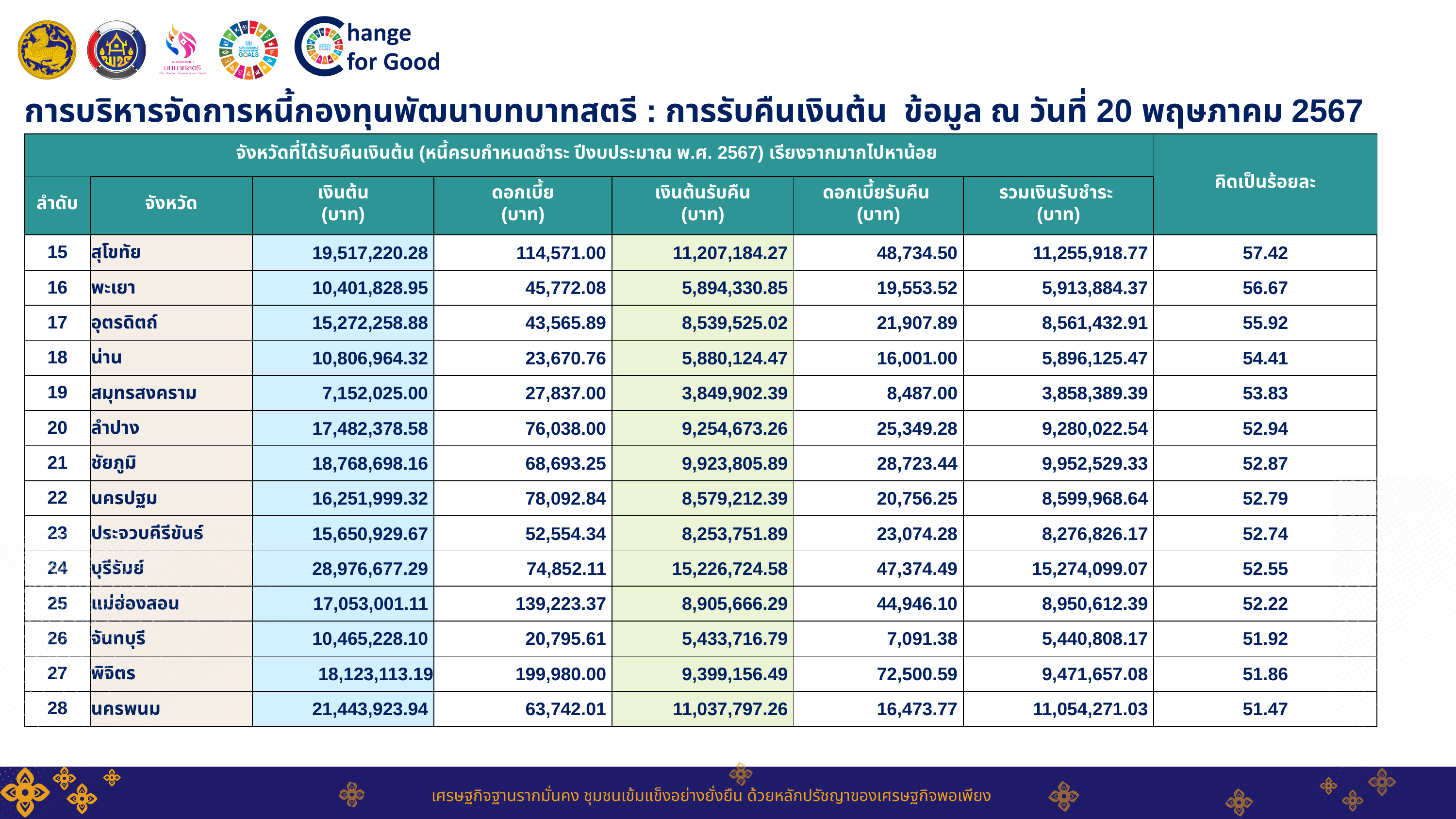

การบริหารจัดการหนี้กองทุนพัฒนาบทบาทสตรี : การรับคืนเงินต้น  ข้อมูล ณ วันที่ 20 พฤษภาคม 2567
| จังหวัดที่ได้รับคืนเงินต้น (หนี้ครบกำหนดชำระ ปีงบประมาณ พ.ศ. 2567) เรียงจากมากไปหาน้อย | จังหวัดที่ได้รับคืนเงินต้น (หนี้ครบกำหนดชำระ ปีงบประมาณ พ.ศ. 2567) เรียงจากมากไปหาน้อย | จังหวัดที่ได้รับคืนเงินต้น (หนี้ครบกำหนดชำระ ปีงบประมาณ พ.ศ. 2567) เรียงจากมากไปหาน้อย | จังหวัดที่ได้รับคืนเงินต้น (หนี้ครบกำหนดชำระ ปีงบประมาณ พ.ศ. 2567) เรียงจากมากไปหาน้อย | จังหวัดที่ได้รับคืนเงินต้น (หนี้ครบกำหนดชำระ ปีงบประมาณ พ.ศ. 2567) เรียงจากมากไปหาน้อย | จังหวัดที่ได้รับคืนเงินต้น (หนี้ครบกำหนดชำระ ปีงบประมาณ พ.ศ. 2567) เรียงจากมากไปหาน้อย | จังหวัดที่ได้รับคืนเงินต้น (หนี้ครบกำหนดชำระ ปีงบประมาณ พ.ศ. 2567) เรียงจากมากไปหาน้อย | คิดเป็นร้อยละ |
| --- | --- | --- | --- | --- | --- | --- | --- |
| ลำดับ | จังหวัด | เงินต้น (บาท) | ดอกเบี้ย (บาท) | เงินต้นรับคืน (บาท) | ดอกเบี้ยรับคืน (บาท) | รวมเงินรับชำระ (บาท) |  |
| 15 | สุโขทัย | 19,517,220.28 | 114,571.00 | 11,207,184.27 | 48,734.50 | 11,255,918.77 | 57.42 |
| 16 | พะเยา | 10,401,828.95 | 45,772.08 | 5,894,330.85 | 19,553.52 | 5,913,884.37 | 56.67 |
| 17 | อุตรดิตถ์ | 15,272,258.88 | 43,565.89 | 8,539,525.02 | 21,907.89 | 8,561,432.91 | 55.92 |
| 18 | น่าน | 10,806,964.32 | 23,670.76 | 5,880,124.47 | 16,001.00 | 5,896,125.47 | 54.41 |
| 19 | สมุทรสงคราม | 7,152,025.00 | 27,837.00 | 3,849,902.39 | 8,487.00 | 3,858,389.39 | 53.83 |
| 20 | ลำปาง | 17,482,378.58 | 76,038.00 | 9,254,673.26 | 25,349.28 | 9,280,022.54 | 52.94 |
| 21 | ชัยภูมิ | 18,768,698.16 | 68,693.25 | 9,923,805.89 | 28,723.44 | 9,952,529.33 | 52.87 |
| 22 | นครปฐม | 16,251,999.32 | 78,092.84 | 8,579,212.39 | 20,756.25 | 8,599,968.64 | 52.79 |
| 23 | ประจวบคีรีขันธ์ | 15,650,929.67 | 52,554.34 | 8,253,751.89 | 23,074.28 | 8,276,826.17 | 52.74 |
| 24 | บุรีรัมย์ | 28,976,677.29 | 74,852.11 | 15,226,724.58 | 47,374.49 | 15,274,099.07 | 52.55 |
| 25 | แม่ฮ่องสอน | 17,053,001.11 | 139,223.37 | 8,905,666.29 | 44,946.10 | 8,950,612.39 | 52.22 |
| 26 | จันทบุรี | 10,465,228.10 | 20,795.61 | 5,433,716.79 | 7,091.38 | 5,440,808.17 | 51.92 |
| 27 | พิจิตร | 18,123,113.19 | 199,980.00 | 9,399,156.49 | 72,500.59 | 9,471,657.08 | 51.86 |
| 28 | นครพนม | 21,443,923.94 | 63,742.01 | 11,037,797.26 | 16,473.77 | 11,054,271.03 | 51.47 |

เศรษฐกิจฐานรากมั่นคง ชุมชนเข้มแข็งอย่างยั่งยืน ด้วยหลักปรัชญาของเศรษฐกิจพอเพียง